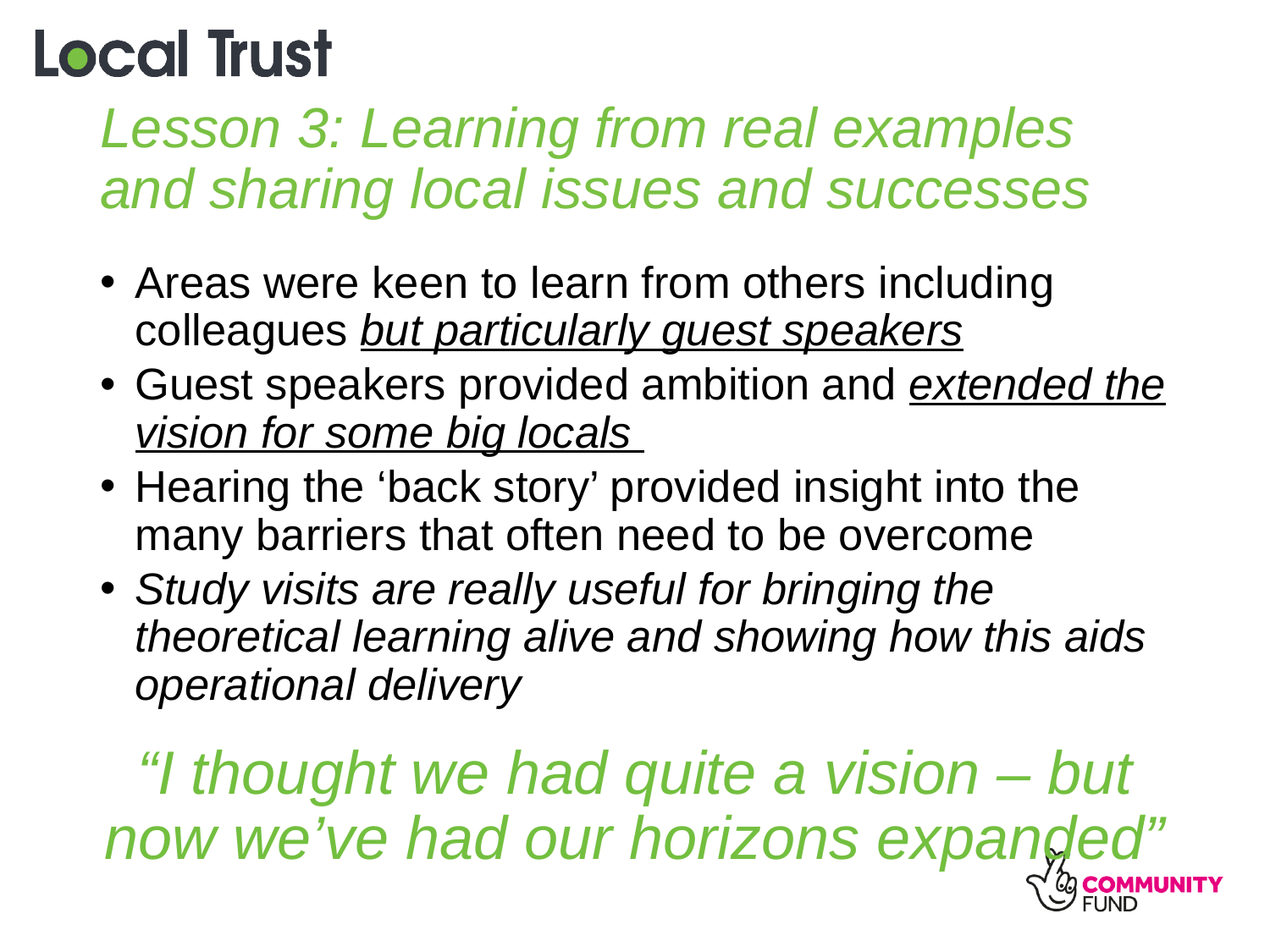

# Lesson 3: Learning from real examples and sharing local issues and successes
Areas were keen to learn from others including colleagues but particularly guest speakers
Guest speakers provided ambition and extended the vision for some big locals
Hearing the ‘back story’ provided insight into the many barriers that often need to be overcome
Study visits are really useful for bringing the theoretical learning alive and showing how this aids operational delivery

“I thought we had quite a vision – but now we’ve had our horizons expanded”